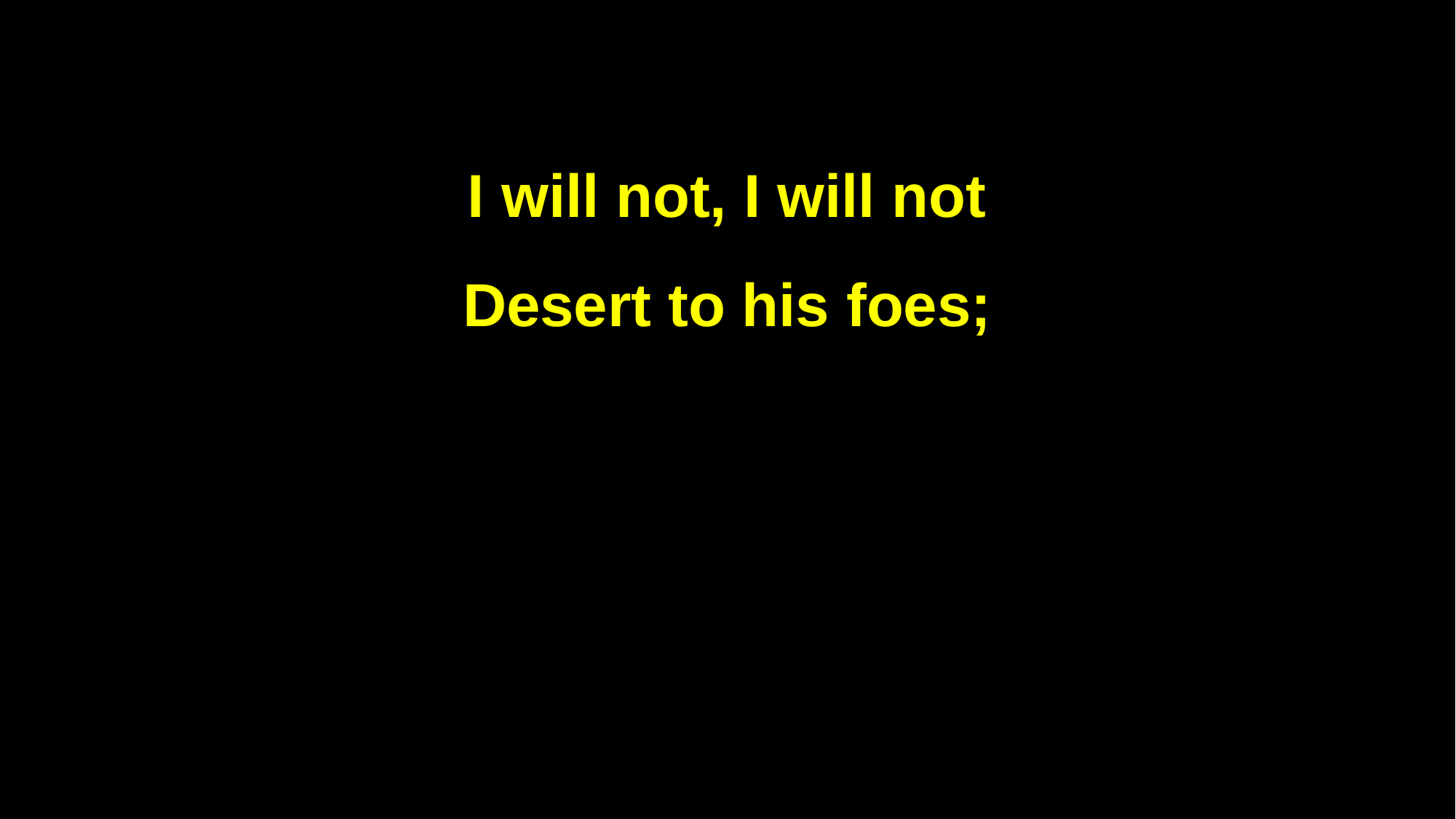

I will not, I will not
Desert to his foes;